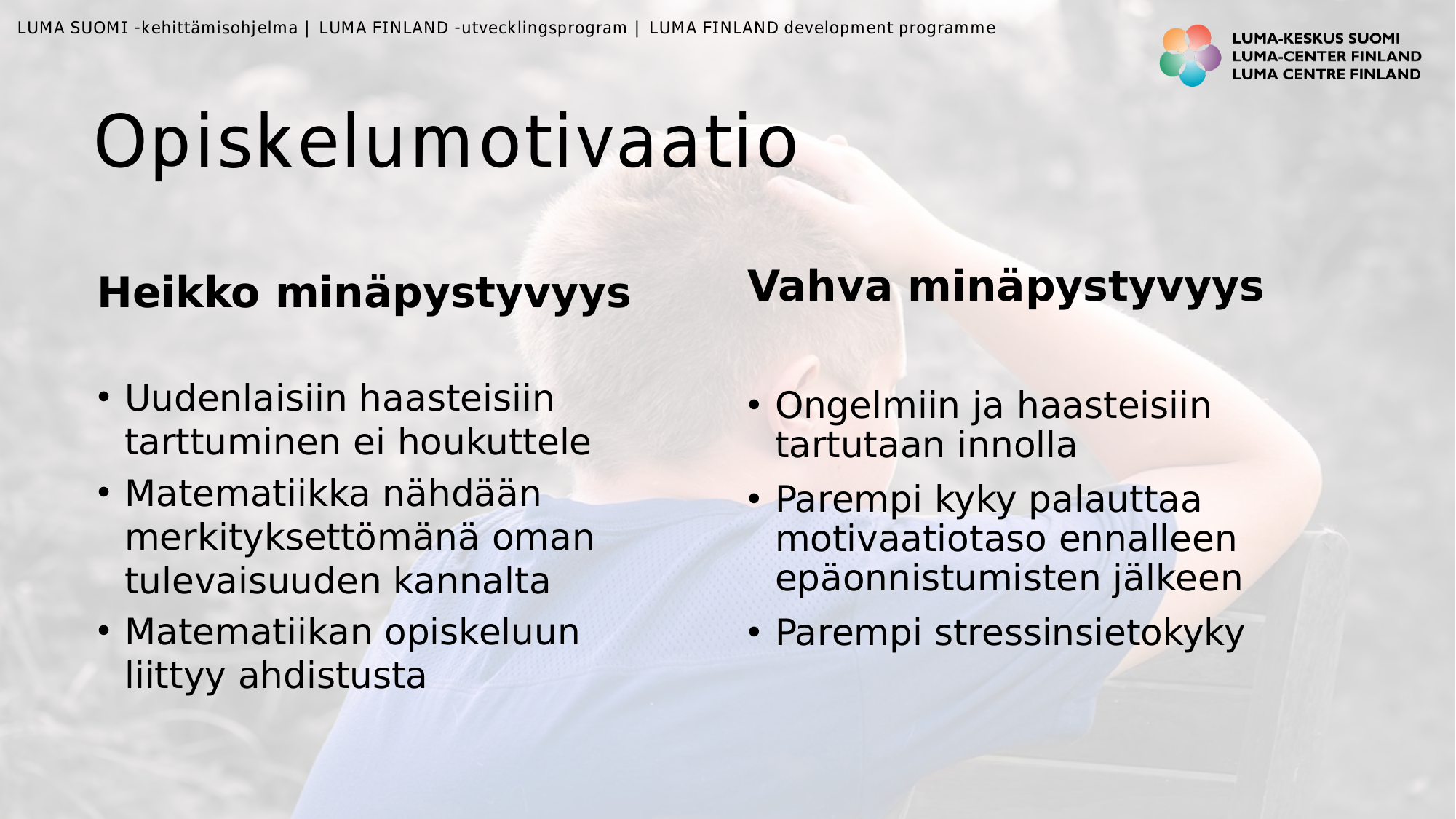

# Opiskelumotivaatio
Vahva minäpystyvyys

Ongelmiin ja haasteisiin tartutaan innolla
Parempi kyky palauttaa motivaatiotaso ennalleen epäonnistumisten jälkeen
Parempi stressinsietokyky

Heikko minäpystyvyys

Uudenlaisiin haasteisiin tarttuminen ei houkuttele
Matematiikka nähdään merkityksettömänä oman tulevaisuuden kannalta
Matematiikan opiskeluun liittyy ahdistusta